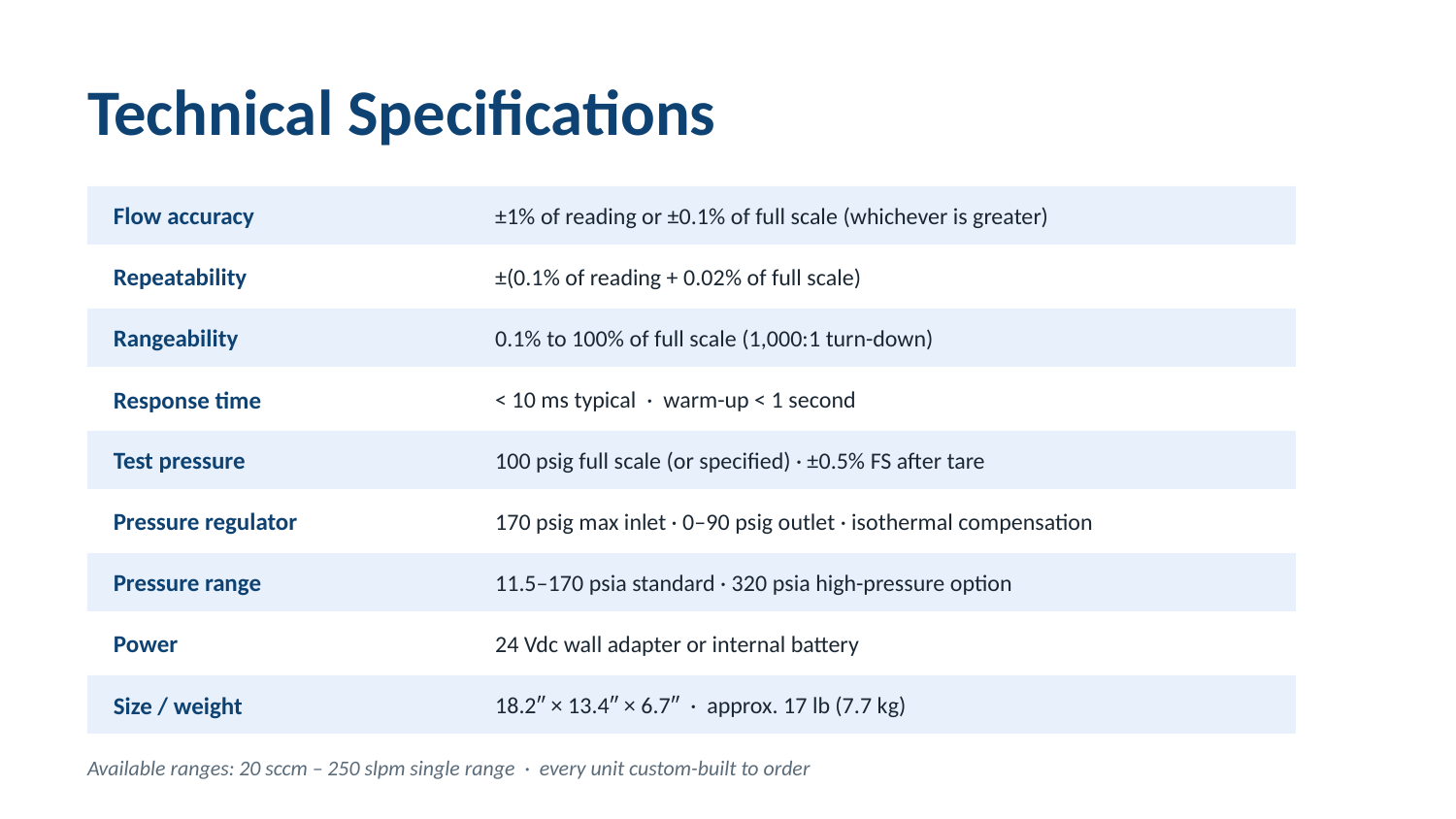

Technical Specifications

Flow accuracy
±1% of reading or ±0.1% of full scale (whichever is greater)

Repeatability
±(0.1% of reading + 0.02% of full scale)

Rangeability
0.1% to 100% of full scale (1,000:1 turn-down)

Response time
< 10 ms typical  ·  warm-up < 1 second

Test pressure
100 psig full scale (or specified) · ±0.5% FS after tare

Pressure regulator
170 psig max inlet · 0–90 psig outlet · isothermal compensation

Pressure range
11.5–170 psia standard · 320 psia high-pressure option

Power
24 Vdc wall adapter or internal battery

Size / weight
18.2″ × 13.4″ × 6.7″  ·  approx. 17 lb (7.7 kg)
Available ranges: 20 sccm – 250 slpm single range  ·  every unit custom-built to order